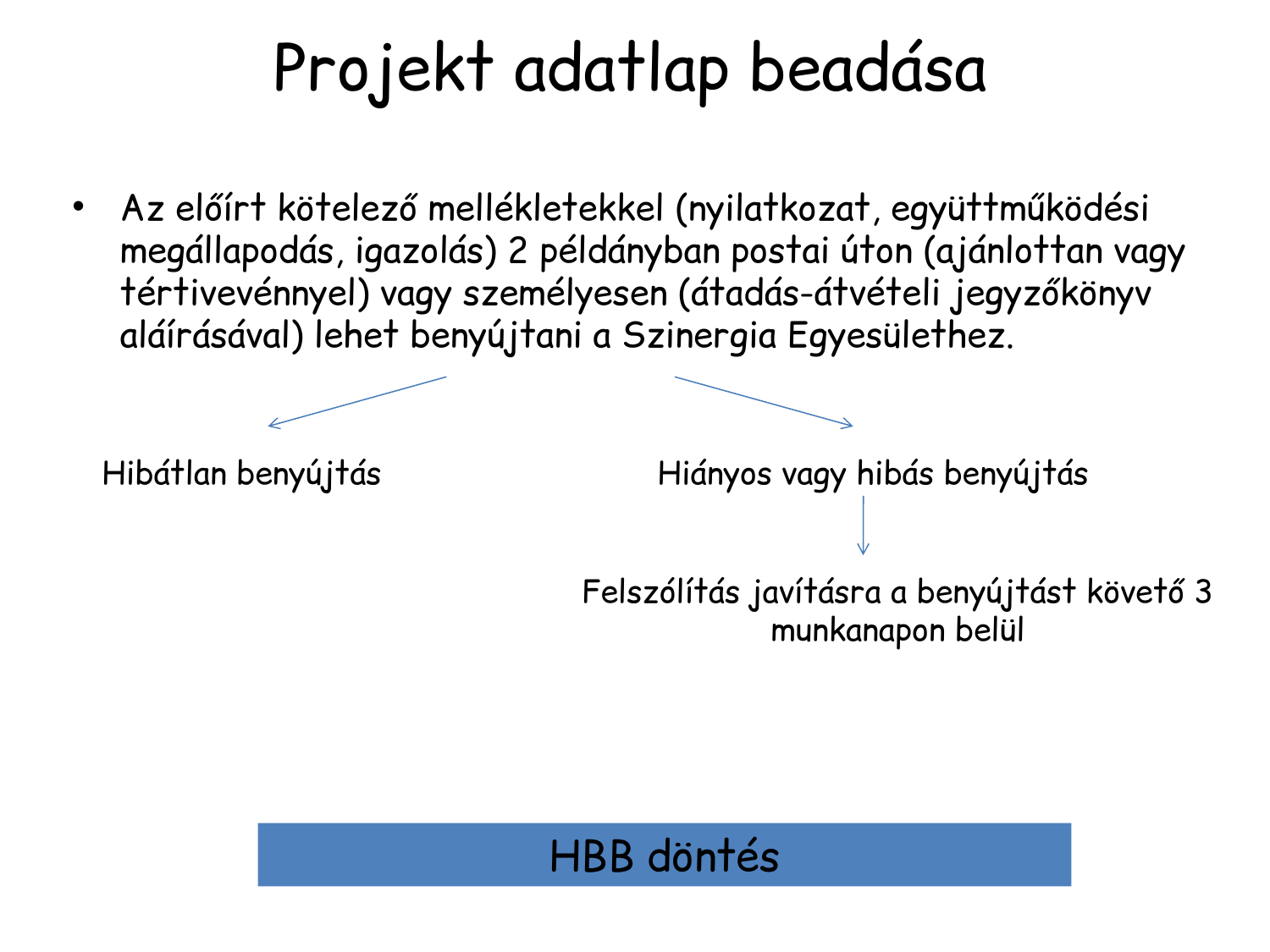

# Projekt adatlap beadása
Az előírt kötelező mellékletekkel (nyilatkozat, együttműködési megállapodás, igazolás) 2 példányban postai úton (ajánlottan vagy tértivevénnyel) vagy személyesen (átadás-átvételi jegyzőkönyv aláírásával) lehet benyújtani a Szinergia Egyesülethez.

Hibátlan benyújtás
Hiányos vagy hibás benyújtás
Felszólítás javításra a benyújtást követő 3 munkanapon belül
HBB döntés